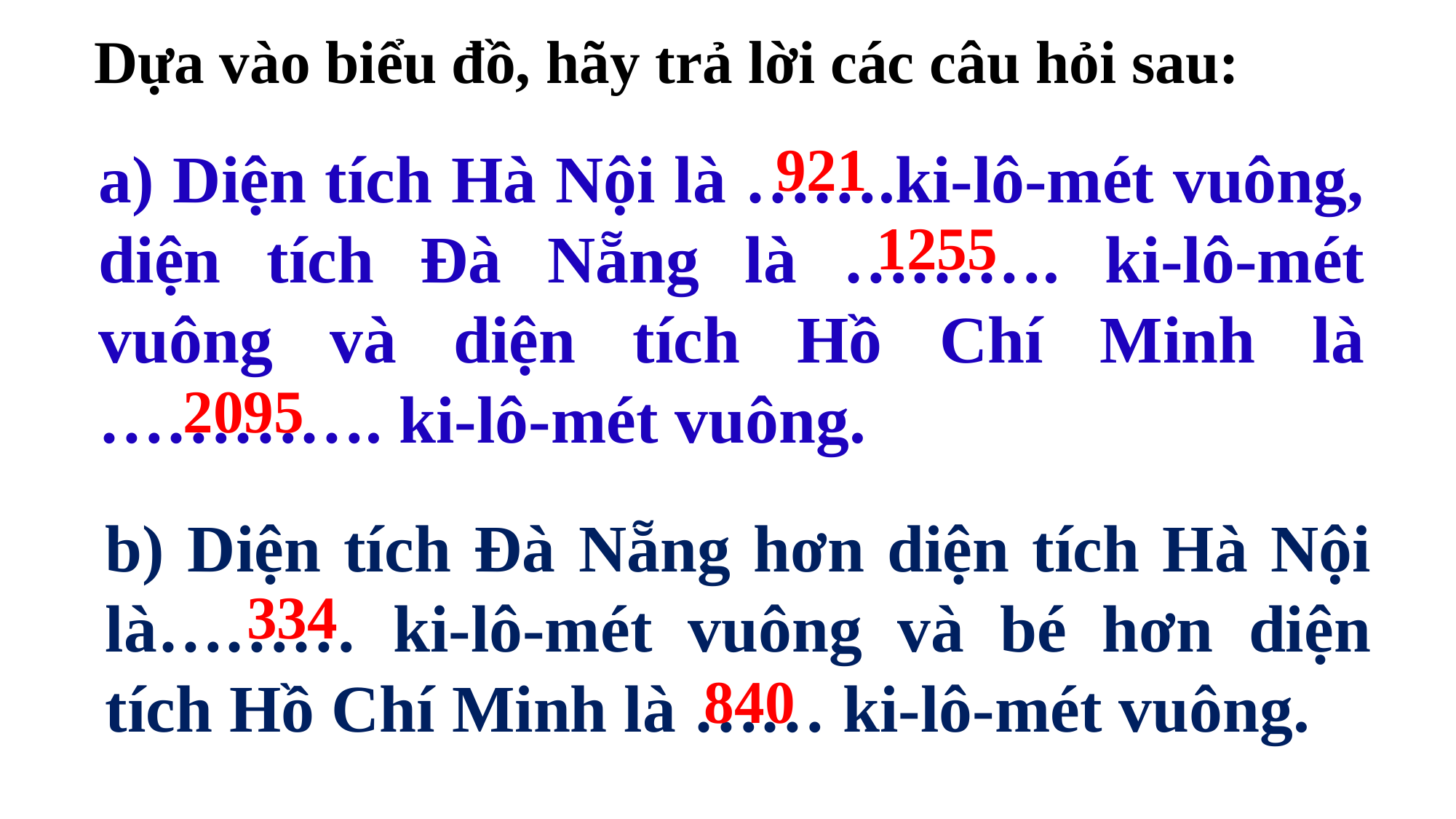

Dựa vào biểu đồ, hãy trả lời các câu hỏi sau:
921
a) Diện tích Hà Nội là …….ki-lô-mét vuông, diện tích Đà Nẵng là ………. ki-lô-mét vuông và diện tích Hồ Chí Minh là …………. ki-lô-mét vuông.
1255
2095
b) Diện tích Đà Nẵng hơn diện tích Hà Nội là……… ki-lô-mét vuông và bé hơn diện tích Hồ Chí Minh là …… ki-lô-mét vuông.
334
840